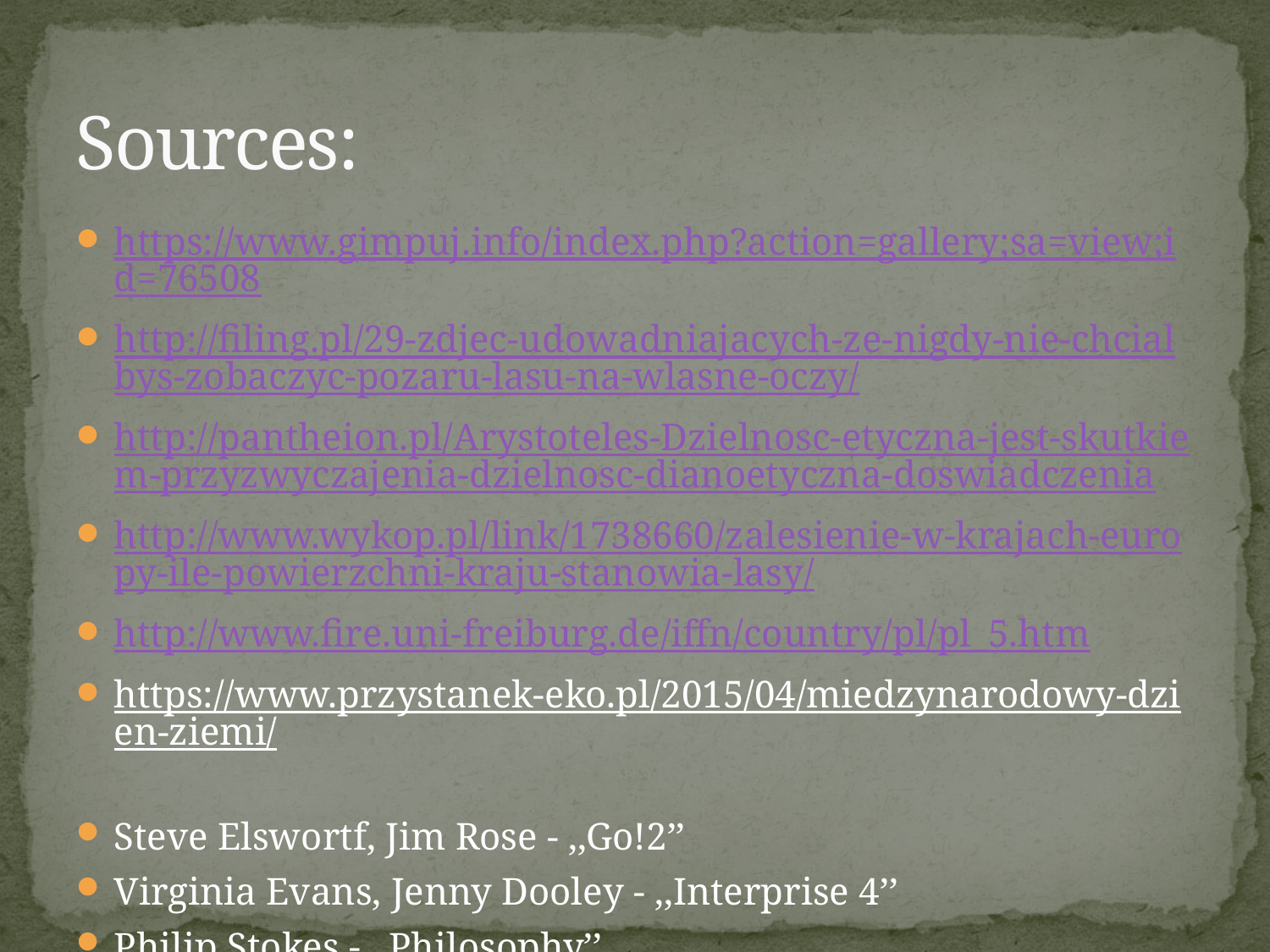

# Sources:
https://www.gimpuj.info/index.php?action=gallery;sa=view;id=76508
http://filing.pl/29-zdjec-udowadniajacych-ze-nigdy-nie-chcialbys-zobaczyc-pozaru-lasu-na-wlasne-oczy/
http://pantheion.pl/Arystoteles-Dzielnosc-etyczna-jest-skutkiem-przyzwyczajenia-dzielnosc-dianoetyczna-doswiadczenia
http://www.wykop.pl/link/1738660/zalesienie-w-krajach-europy-ile-powierzchni-kraju-stanowia-lasy/
http://www.fire.uni-freiburg.de/iffn/country/pl/pl_5.htm
https://www.przystanek-eko.pl/2015/04/miedzynarodowy-dzien-ziemi/
Steve Elswortf, Jim Rose - ,,Go!2’’
Virginia Evans, Jenny Dooley - ,,Interprise 4’’
Philip Stokes - ,,Philosophy’’